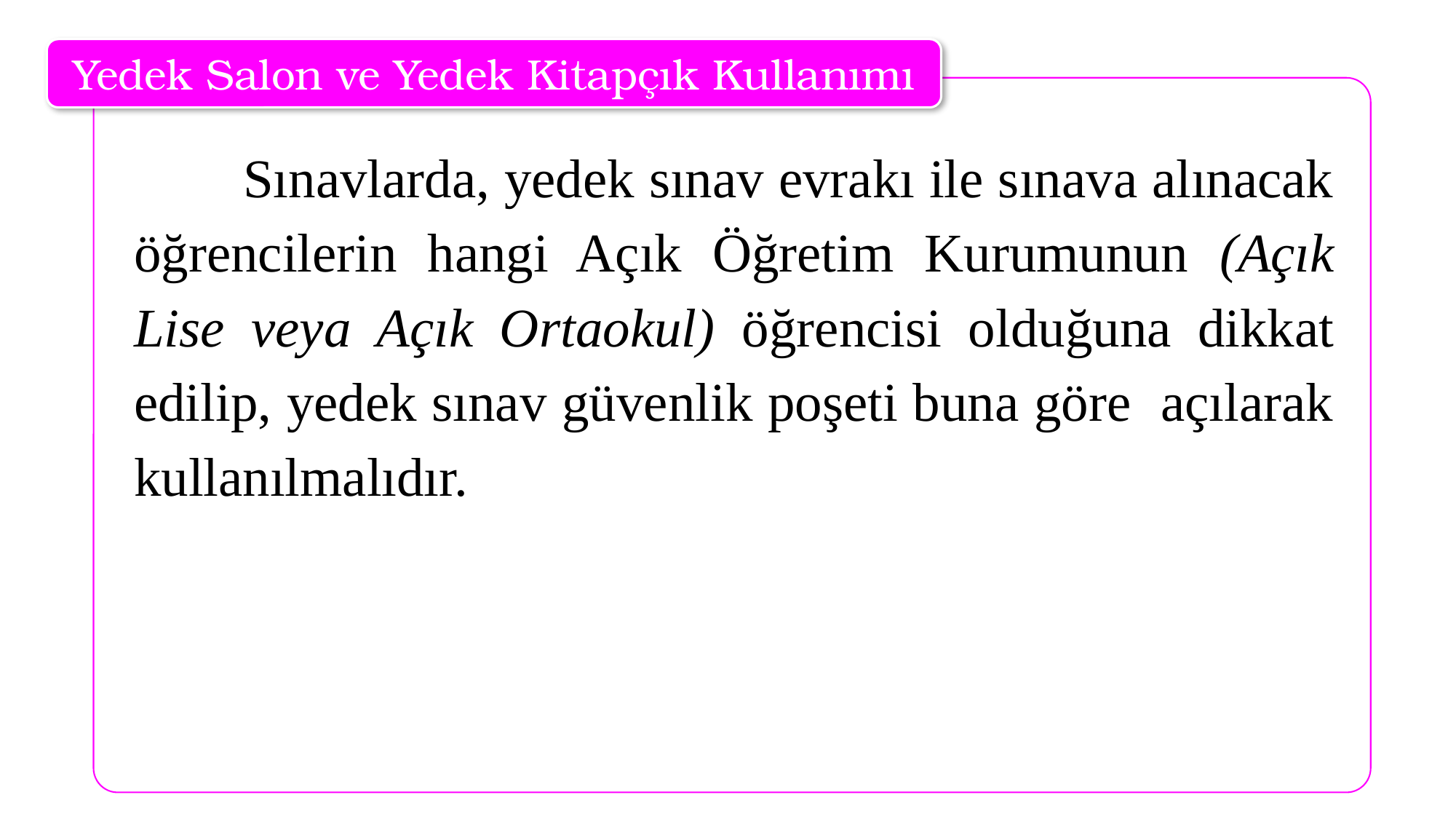

Yedek Salon ve Yedek Kitapçık Kullanımı

	Sınavlarda, yedek sınav evrakı ile sınava alınacak öğrencilerin hangi Açık Öğretim Kurumunun (Açık Lise veya Açık Ortaokul) öğrencisi olduğuna dikkat edilip, yedek sınav güvenlik poşeti buna göre  açılarak kullanılmalıdır.